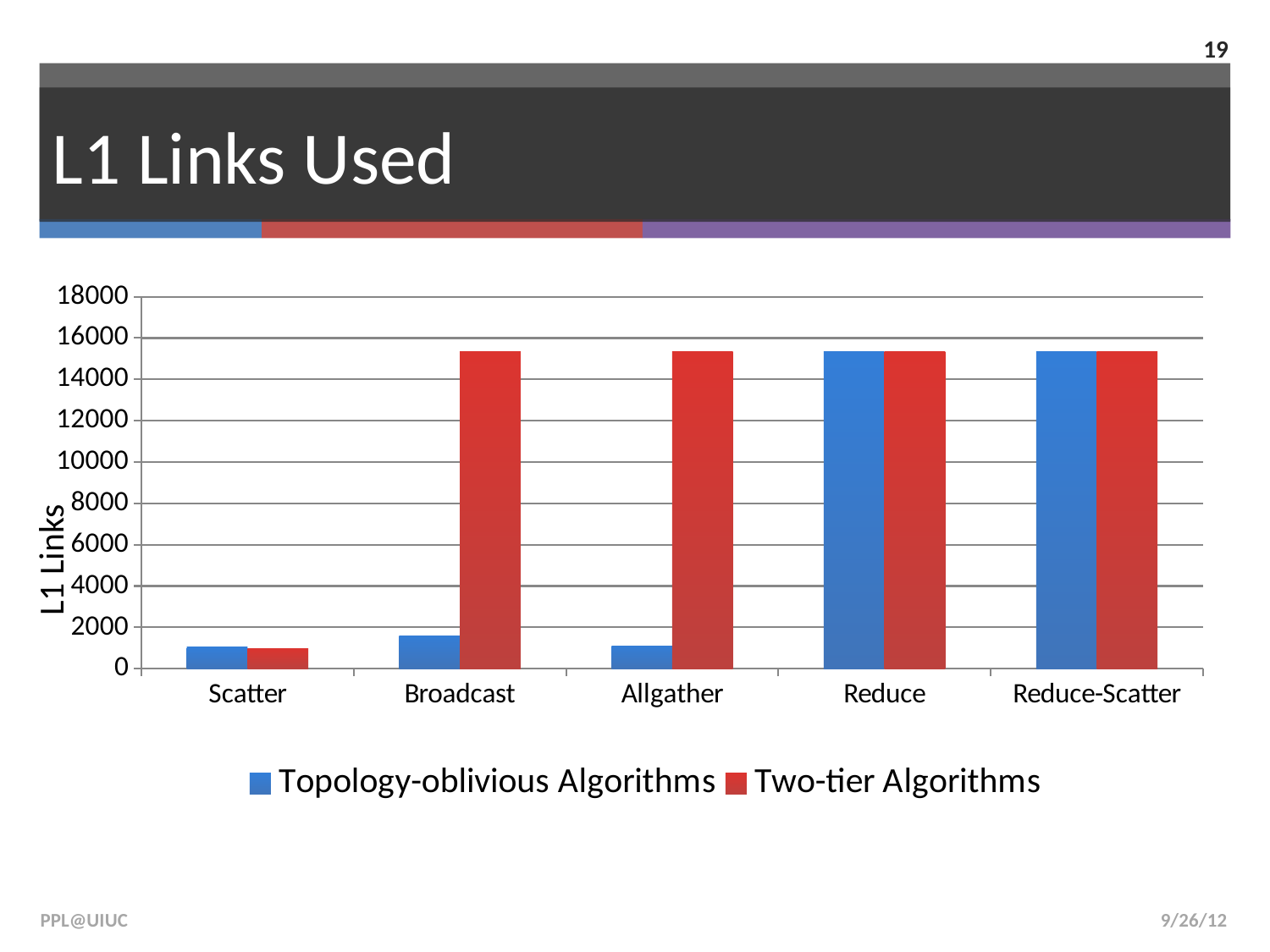

19
# L1 Links Used

### Chart

| Category | Topology-oblivious Algorithms | Two-tier Algorithms |
|---|---|---|
| Scatter | 1036.0 | 960.0 |
| Broadcast | 1588.0 | 15360.0 |
| Allgather | 1080.0 | 15360.0 |
| Reduce | 15360.0 | 15360.0 |
| Reduce-Scatter | 15360.0 | 15360.0 |
L1 Links
PPL@UIUC
9/26/12